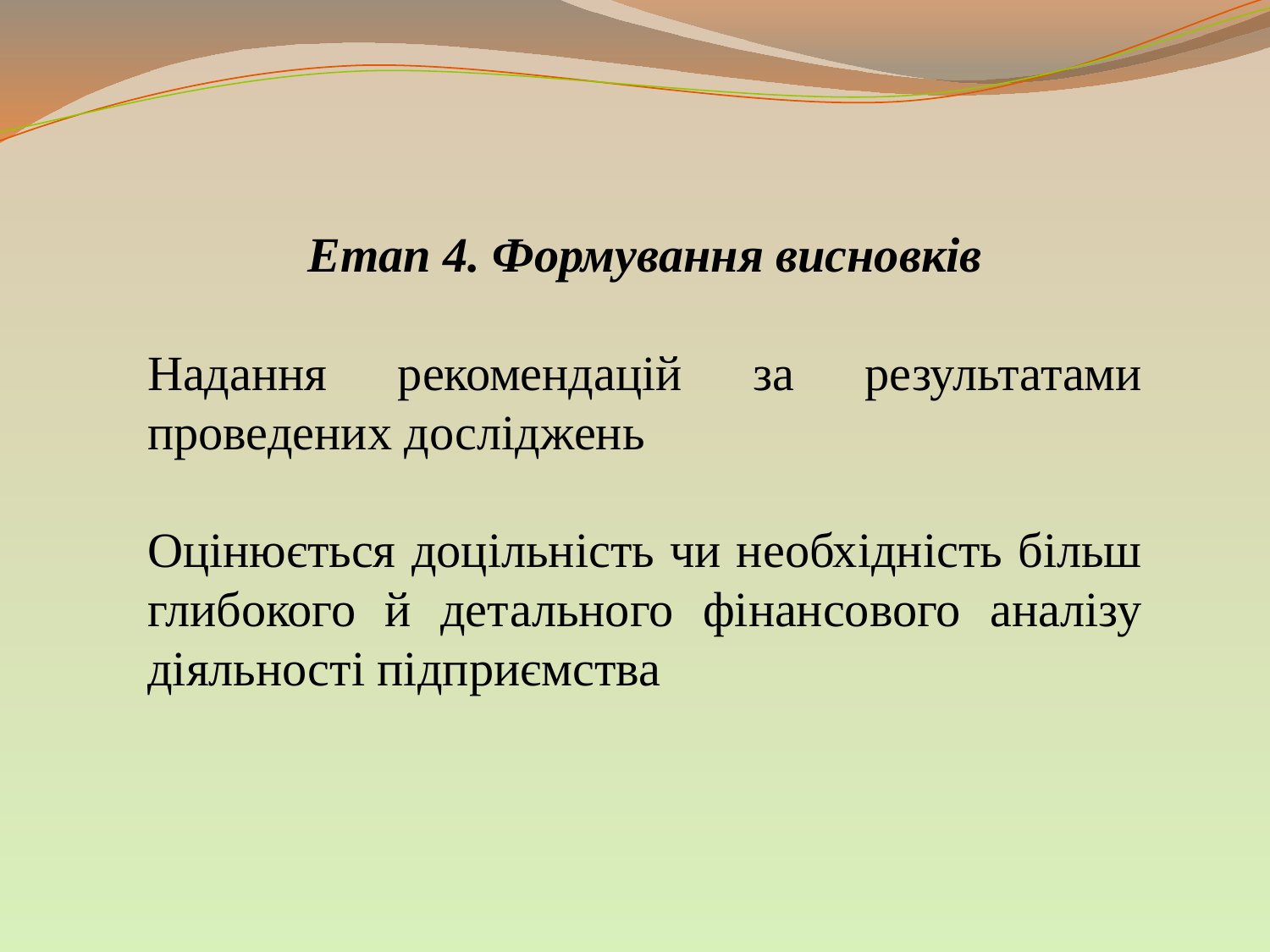

Етап 4. Формування висновків

Надання рекомендацій за результатами проведених досліджень

Оцінюється доцільність чи необхідність більш глибокого й детального фінансового аналізу діяльності підприємства